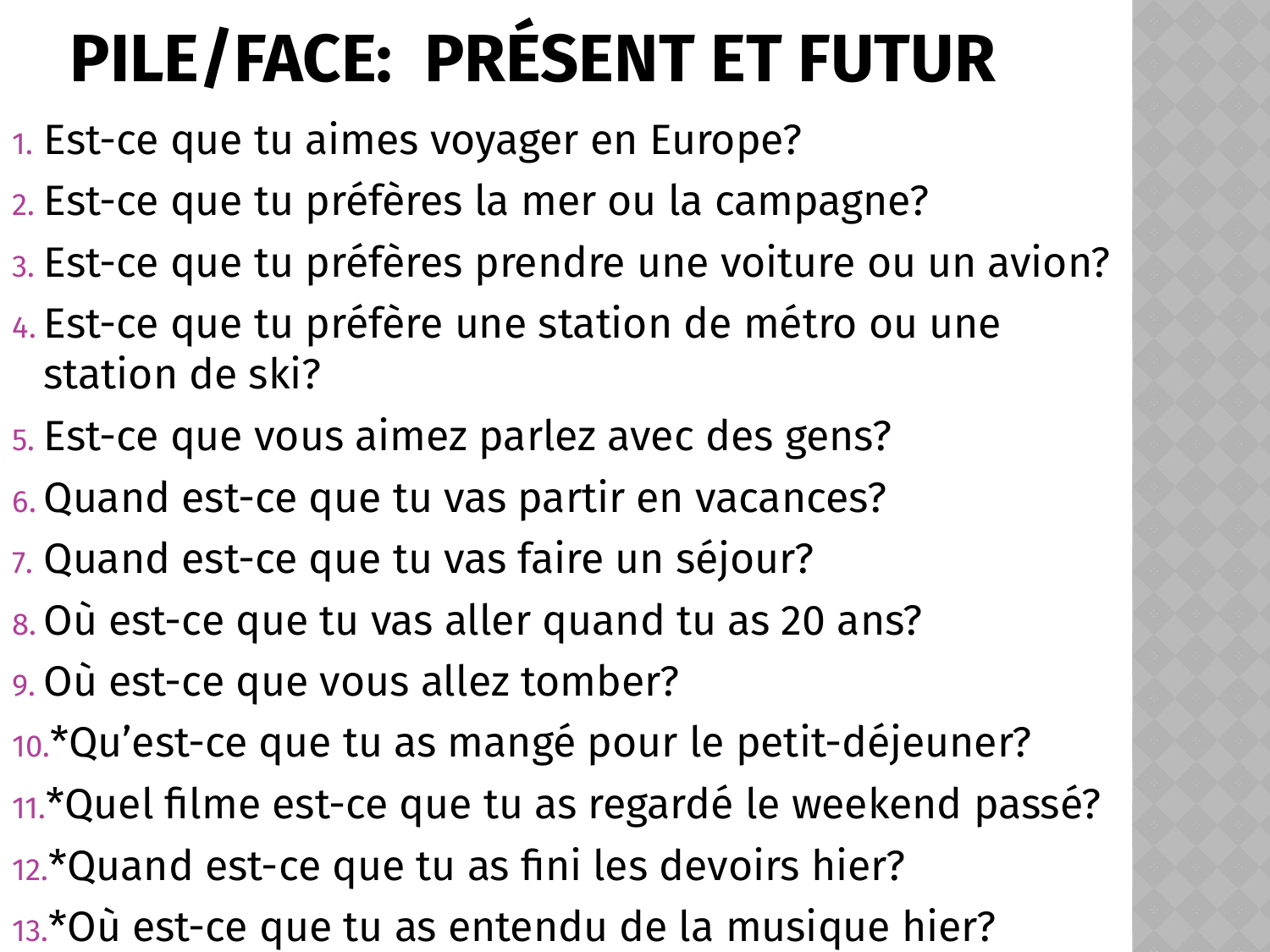

# Pile/Face:  présent et futur
Est-ce que tu aimes voyager en Europe?
Est-ce que tu préfères la mer ou la campagne?
Est-ce que tu préfères prendre une voiture ou un avion?
Est-ce que tu préfère une station de métro ou une station de ski?
Est-ce que vous aimez parlez avec des gens?
Quand est-ce que tu vas partir en vacances?
Quand est-ce que tu vas faire un séjour?
Où est-ce que tu vas aller quand tu as 20 ans?
Où est-ce que vous allez tomber?
*Qu’est-ce que tu as mangé pour le petit-déjeuner?
*Quel filme est-ce que tu as regardé le weekend passé?
*Quand est-ce que tu as fini les devoirs hier?
*Où est-ce que tu as entendu de la musique hier?